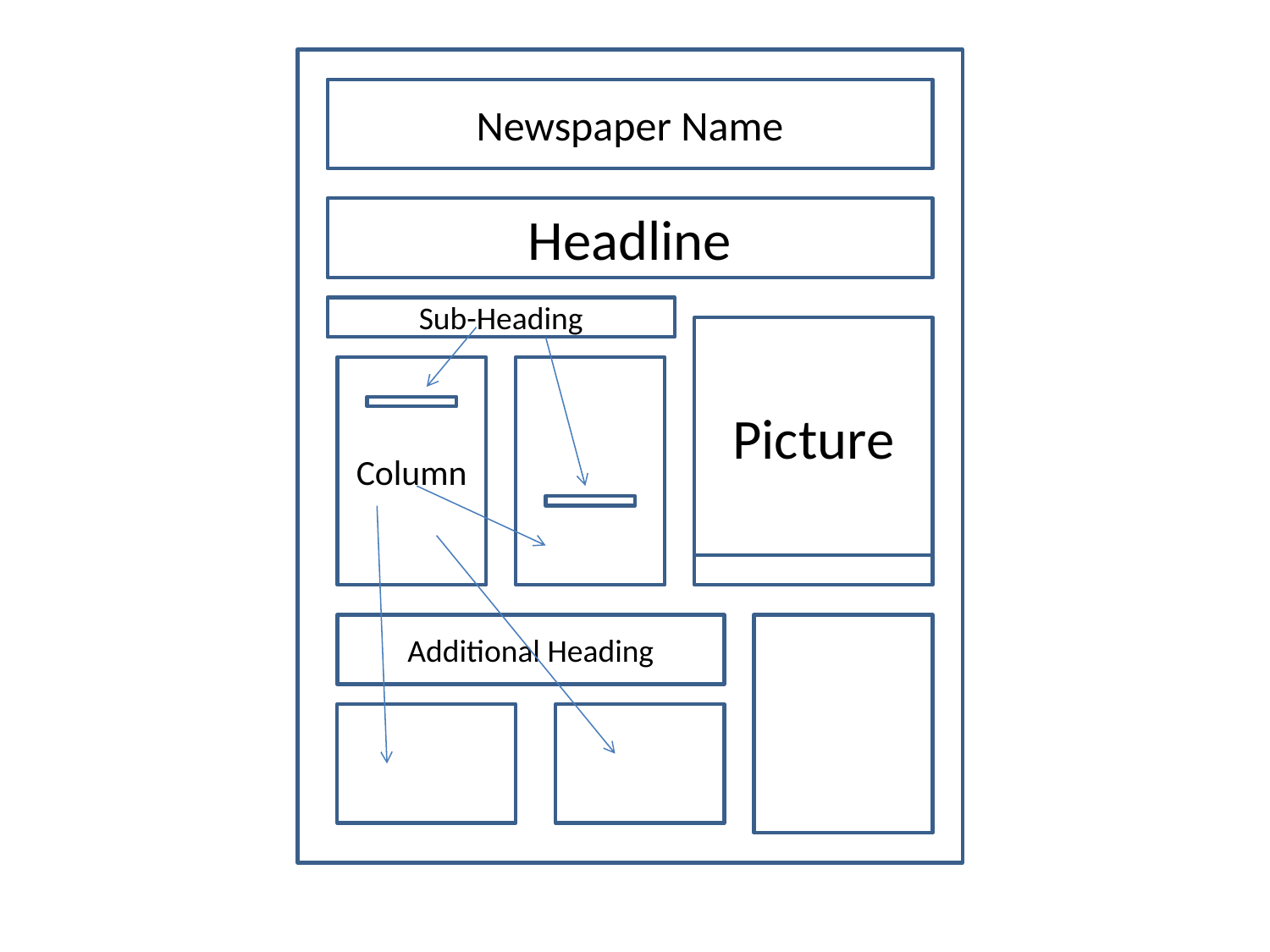

#

Newspaper Name
Headline
Sub-Heading
Picture
Column

Additional Heading